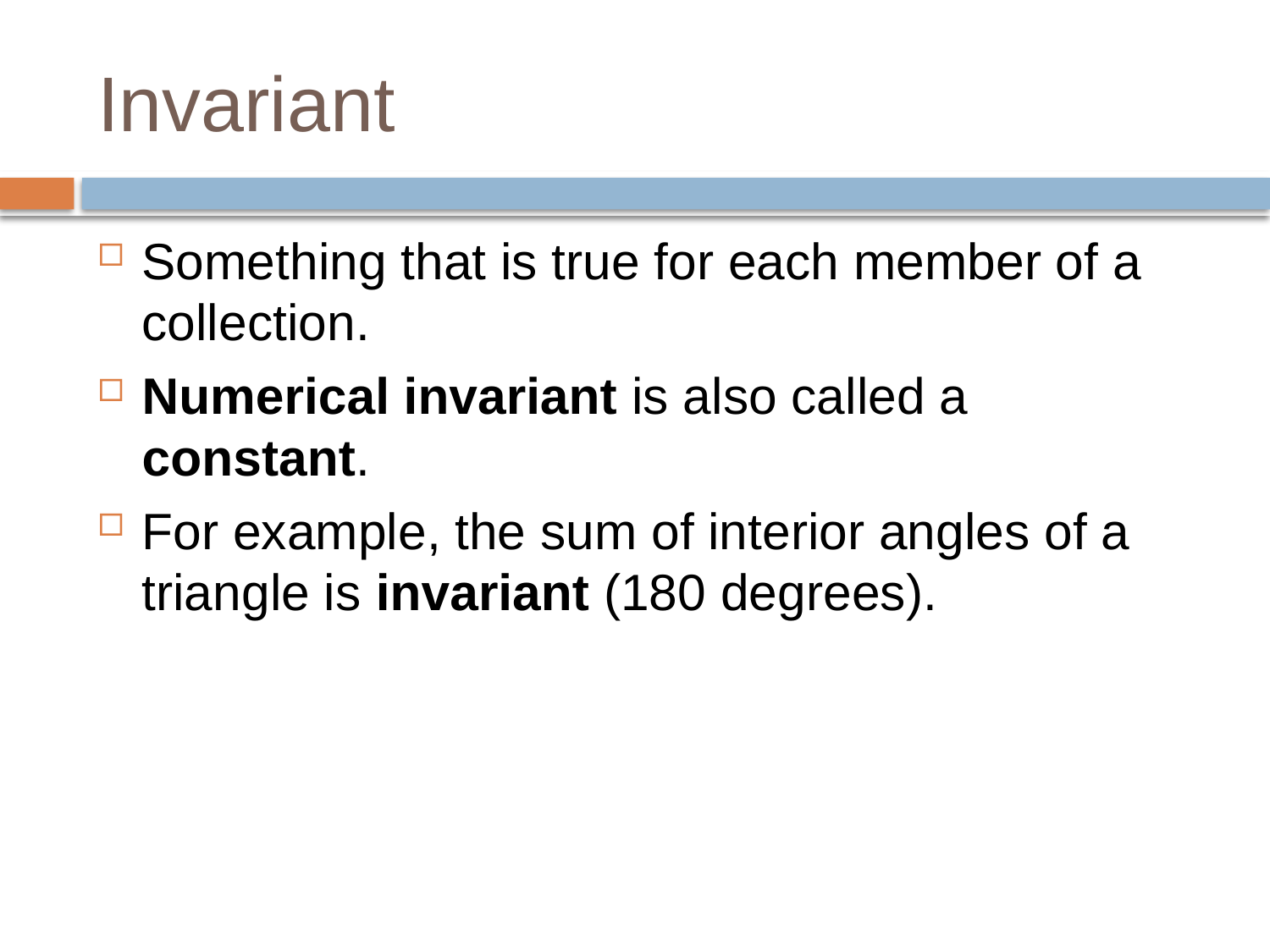

# Invariant
Something that is true for each member of a collection.
Numerical invariant is also called a constant.
For example, the sum of interior angles of a triangle is invariant (180 degrees).